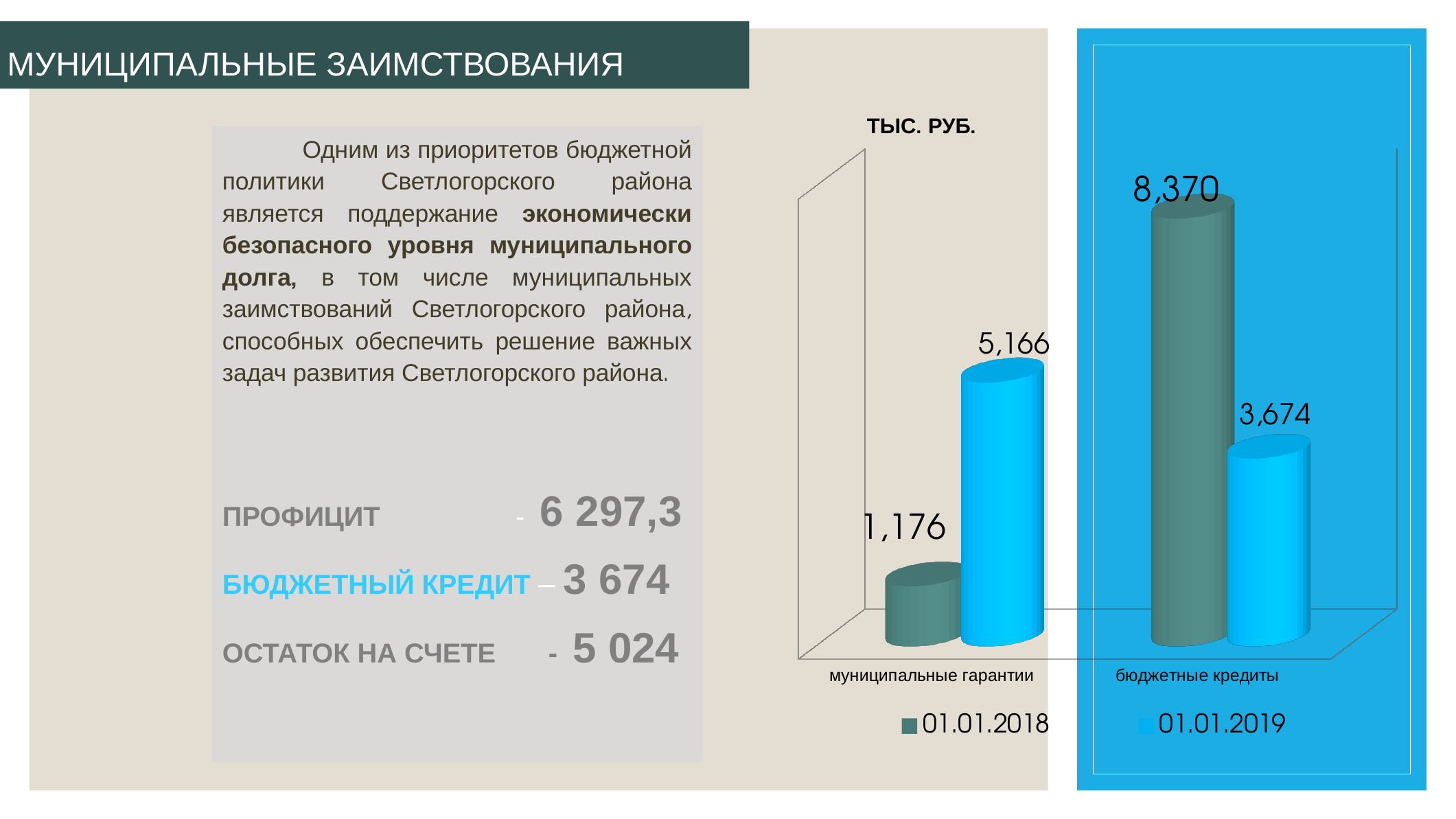

# МУНИЦИПАЛЬНЫЕ ЗАИМСТВОВАНИЯ
ТЫС. РУБ.
           Одним из приоритетов бюджетной политики Светлогорского района является поддержание экономически безопасного уровня муниципального долга, в том числе муниципальных заимствований Светлогорского района, способных обеспечить решение важных задач развития Светлогорского района.

ПРОФИЦИТ                  -  6 297,3
БЮДЖЕТНЫЙ КРЕДИТ – 3 674
ОСТАТОК НА СЧЕТЕ       -  5 024

[unsupported chart]